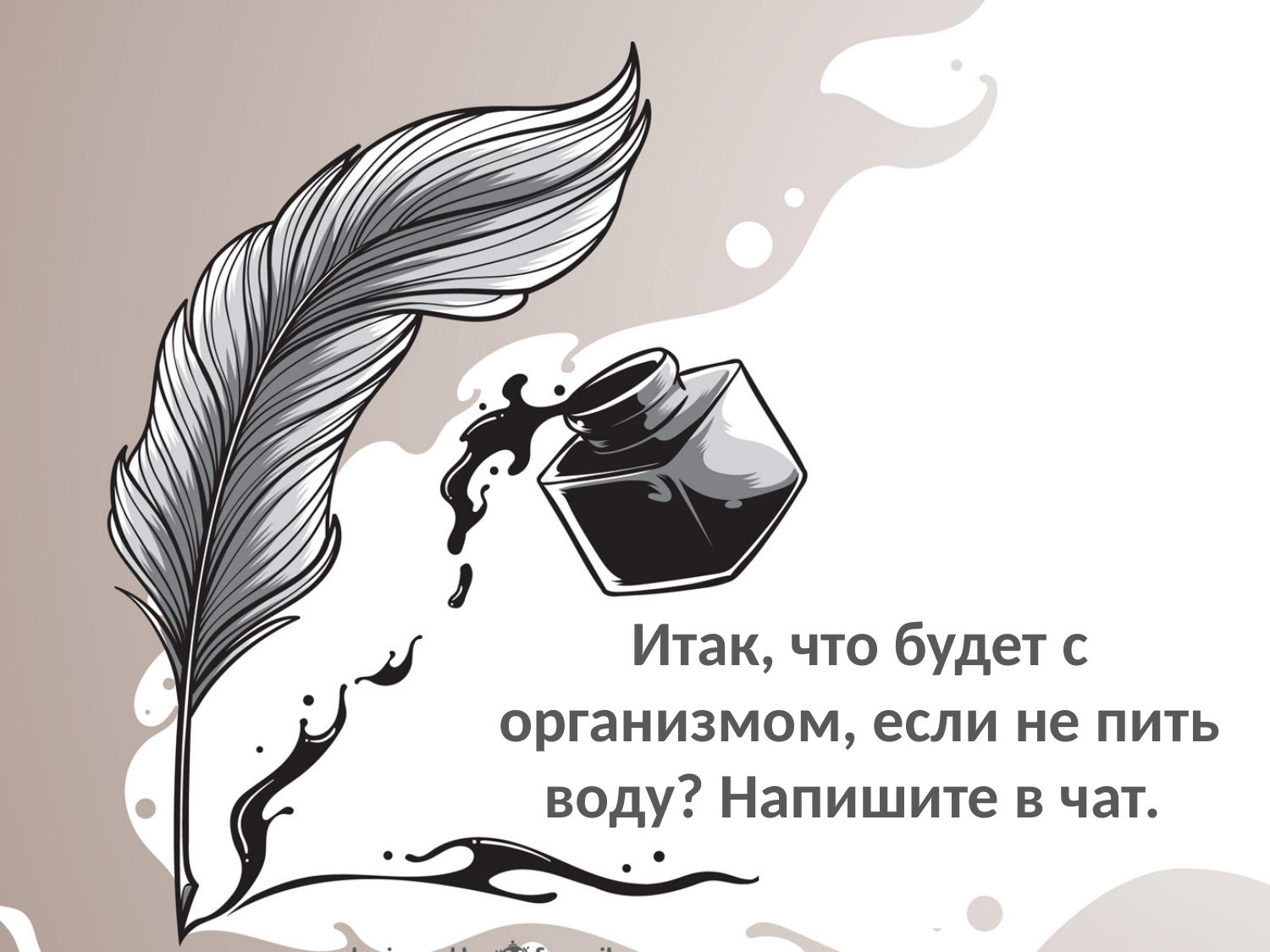

# Итак, что будет с организмом, если не пить воду? Напишите в чат.